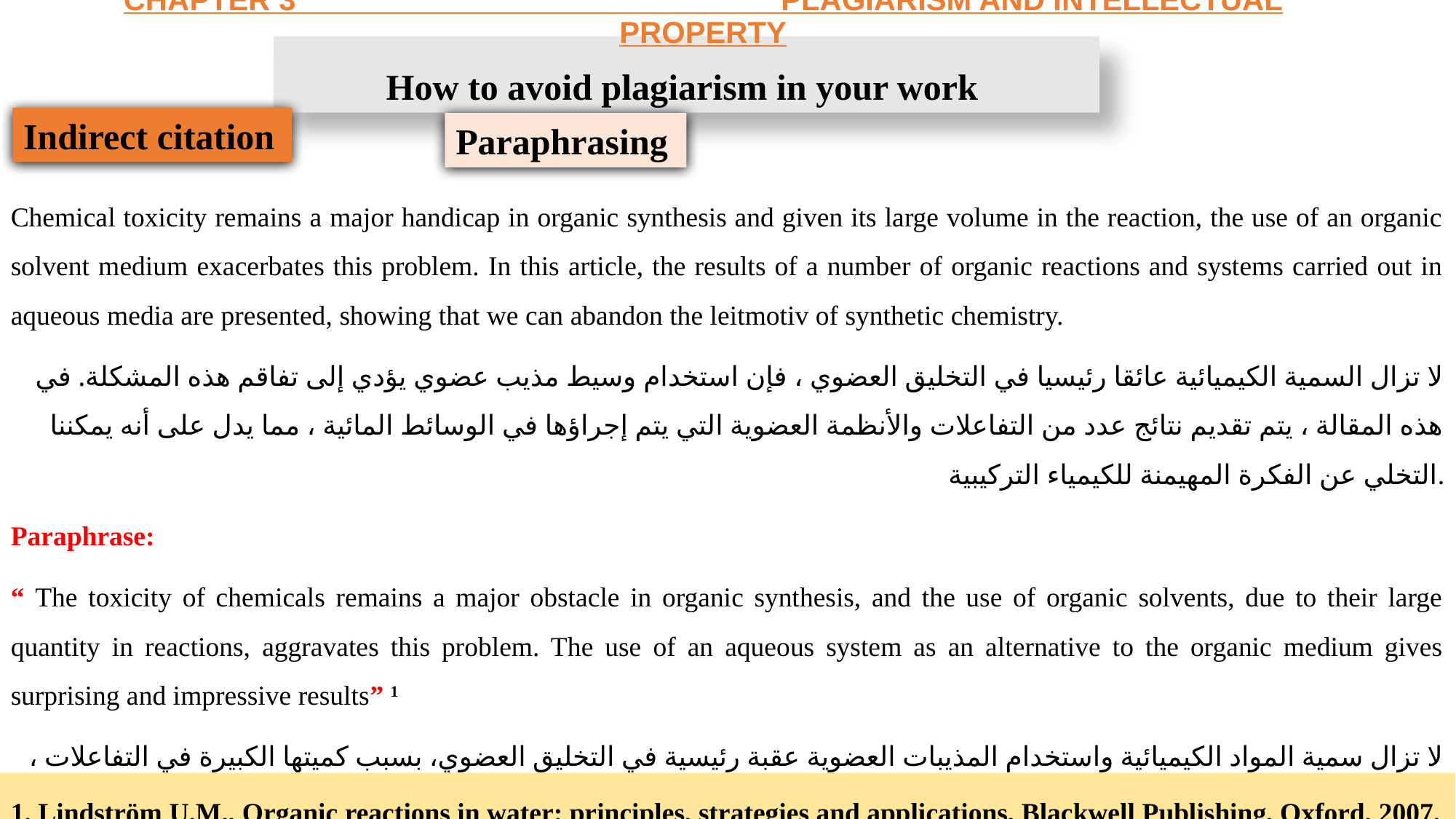

# CHAPTER 3                                                          PLAGIARISM AND INTELLECTUAL PROPERTY
How to avoid plagiarism in your work
Indirect citation
Paraphrasing
Chemical toxicity remains a major handicap in organic synthesis and given its large volume in the reaction, the use of an organic solvent medium exacerbates this problem. In this article, the results of a number of organic reactions and systems carried out in aqueous media are presented, showing that we can abandon the leitmotiv of synthetic chemistry.
لا تزال السمية الكيميائية عائقا رئيسيا في التخليق العضوي ، فإن استخدام وسيط مذيب عضوي يؤدي إلى تفاقم هذه المشكلة. في هذه المقالة ، يتم تقديم نتائج عدد من التفاعلات والأنظمة العضوية التي يتم إجراؤها في الوسائط المائية ، مما يدل على أنه يمكننا التخلي عن الفكرة المهيمنة للكيمياء التركيبية.
Paraphrase:
“ The toxicity of chemicals remains a major obstacle in organic synthesis, and the use of organic solvents, due to their large quantity in reactions, aggravates this problem. The use of an aqueous system as an alternative to the organic medium gives surprising and impressive results” 1
لا تزال سمية المواد الكيميائية واستخدام المذيبات العضوية عقبة رئيسية في التخليق العضوي، بسبب كميتها الكبيرة في التفاعلات ، حيث يعطي استخدام النظام المائي كبديل للوسط العضوي نتائج مدهشة ومثيرة للإعجاب.
1. Lindström U.M., Organic reactions in water: principles, strategies and applications, Blackwell Publishing, Oxford, 2007.